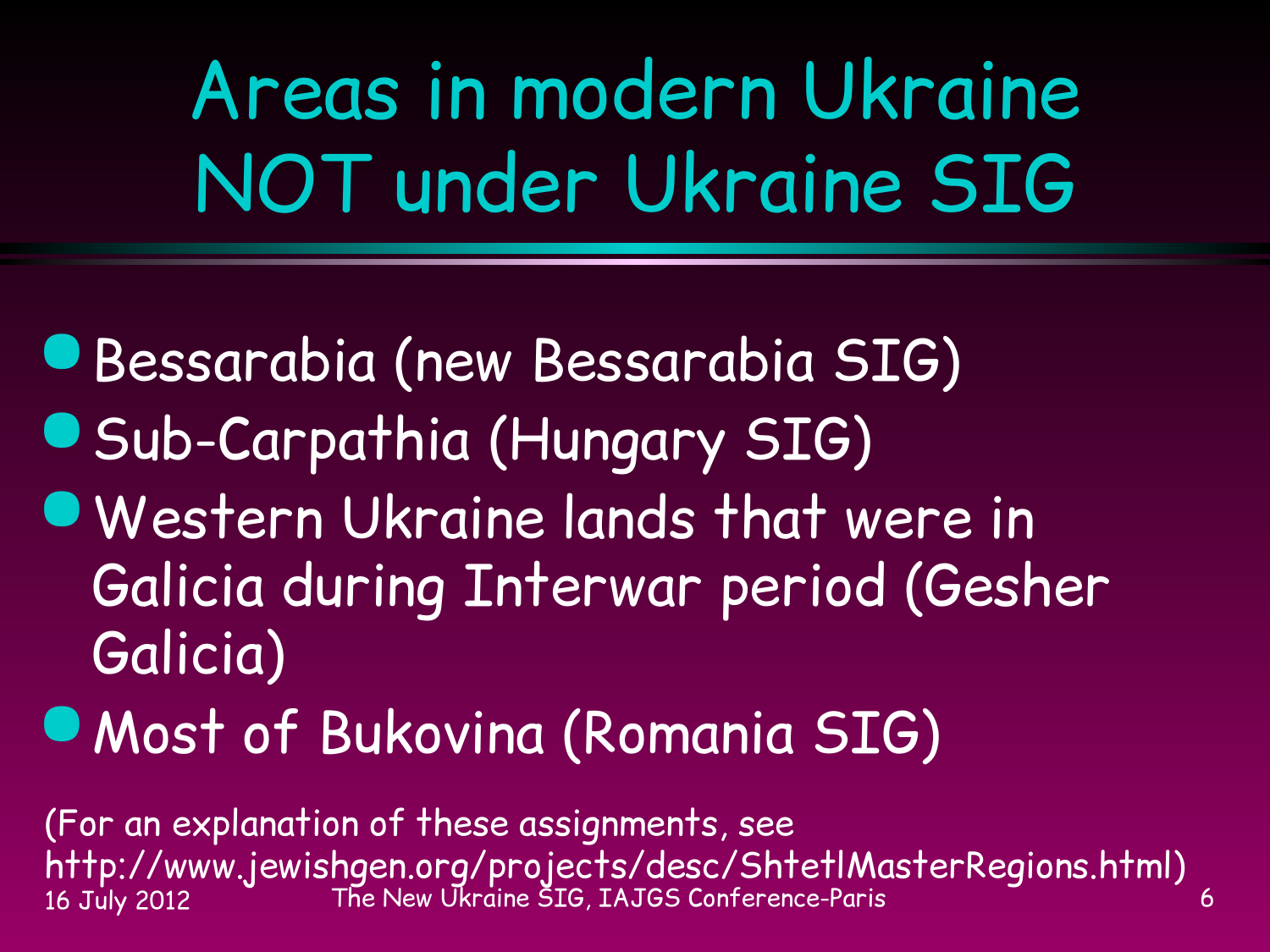

# Areas in modern Ukraine NOT under Ukraine SIG
Bessarabia (new Bessarabia SIG)
Sub-Carpathia (Hungary SIG)
Western Ukraine lands that were in Galicia during Interwar period (Gesher Galicia)
Most of Bukovina (Romania SIG)

(For an explanation of these assignments, see http://www.jewishgen.org/projects/desc/ShtetlMasterRegions.html)
16 July 2012
The New Ukraine SIG, IAJGS Conference-Paris
6